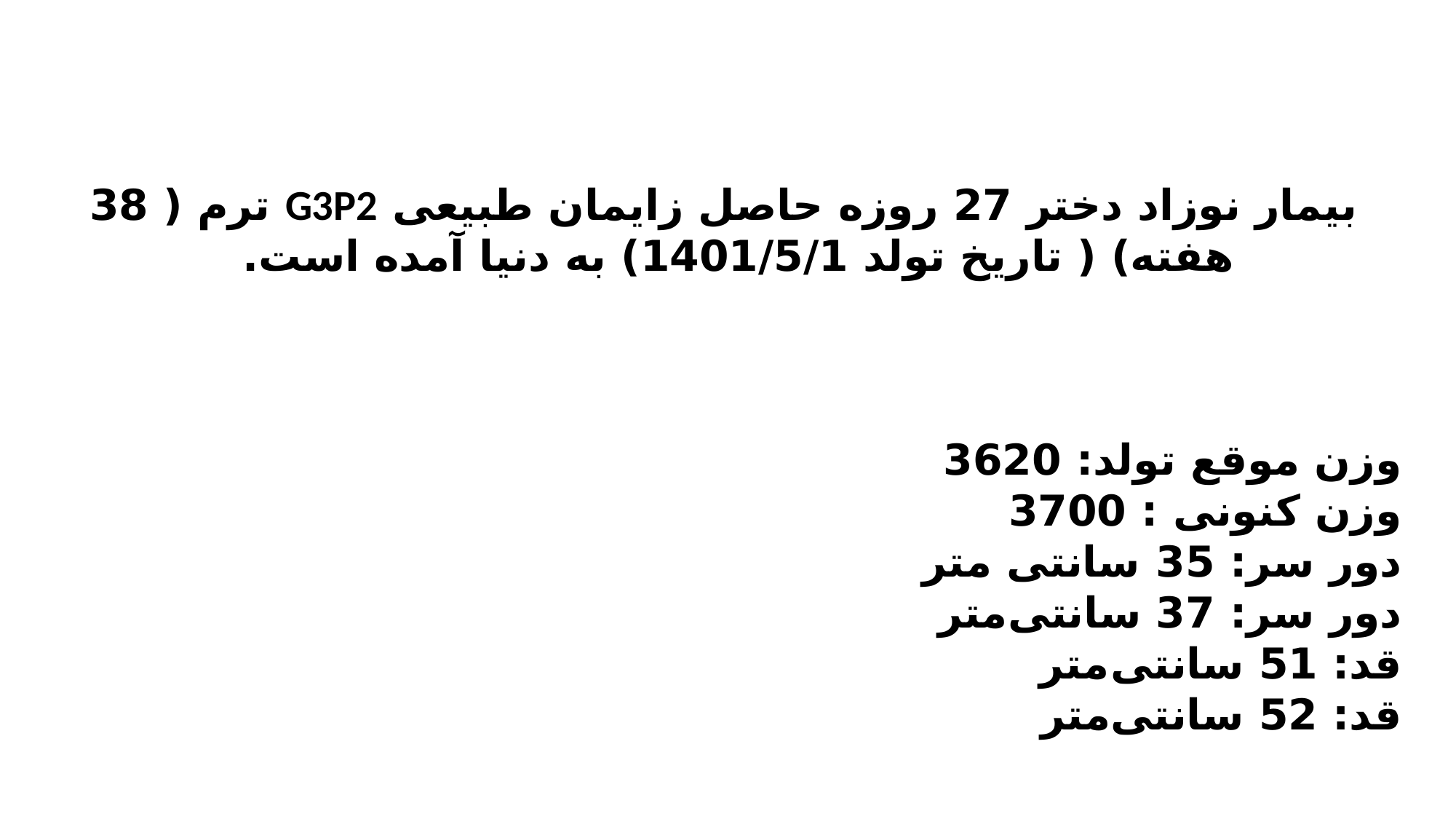

بیمار نوزاد دختر 27 روزه حاصل زایمان طبیعی G3P2 ترم ( 38 هفته) ( تاریخ تولد 1401/5/1) به دنیا آمده است.

وزن موقع تولد: 3620                                                           وزن کنونی : 3700
دور سر: 35 سانتی متر                                                         دور سر: 37 سانتی‌متر
قد: 51 سانتی‌متر                                                                   قد: 52 سانتی‌متر